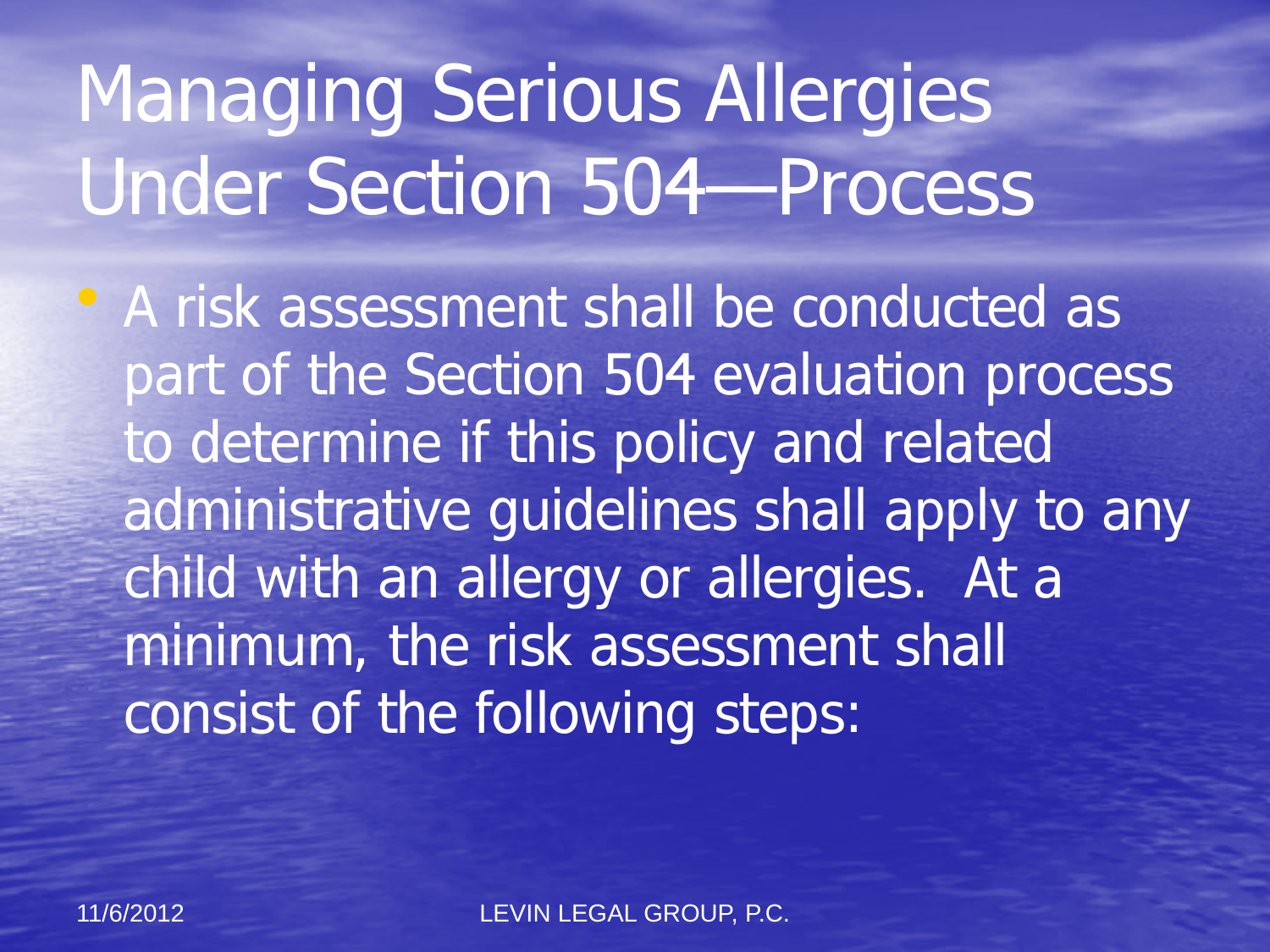

# Managing Serious Allergies Under Section 504—Process
A risk assessment shall be conducted as part of the Section 504 evaluation process to determine if this policy and related administrative guidelines shall apply to any child with an allergy or allergies.  At a minimum, the risk assessment shall consist of the following steps:

11/6/2012
LEVIN LEGAL GROUP, P.C.